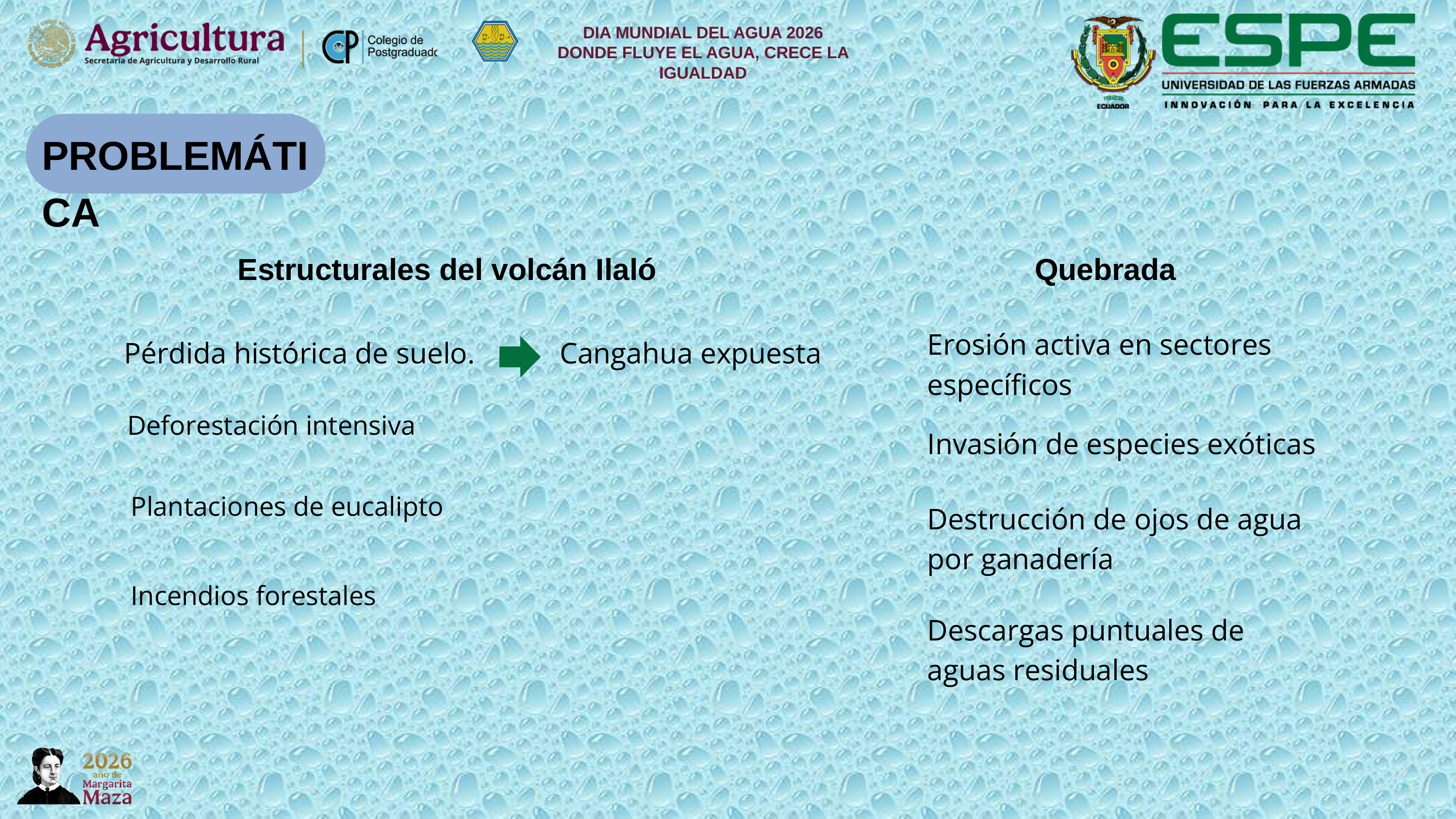

DIA MUNDIAL DEL AGUA 2026
DONDE FLUYE EL AGUA, CRECE LA IGUALDAD

PROBLEMÁTICA
Estructurales del volcán Ilaló
Quebrada
Erosión activa en sectores específicos
Pérdida histórica de suelo.
Cangahua expuesta

Deforestación intensiva
Invasión de especies exóticas
Plantaciones de eucalipto
Destrucción de ojos de agua por ganadería
Incendios forestales
Descargas puntuales de aguas residuales